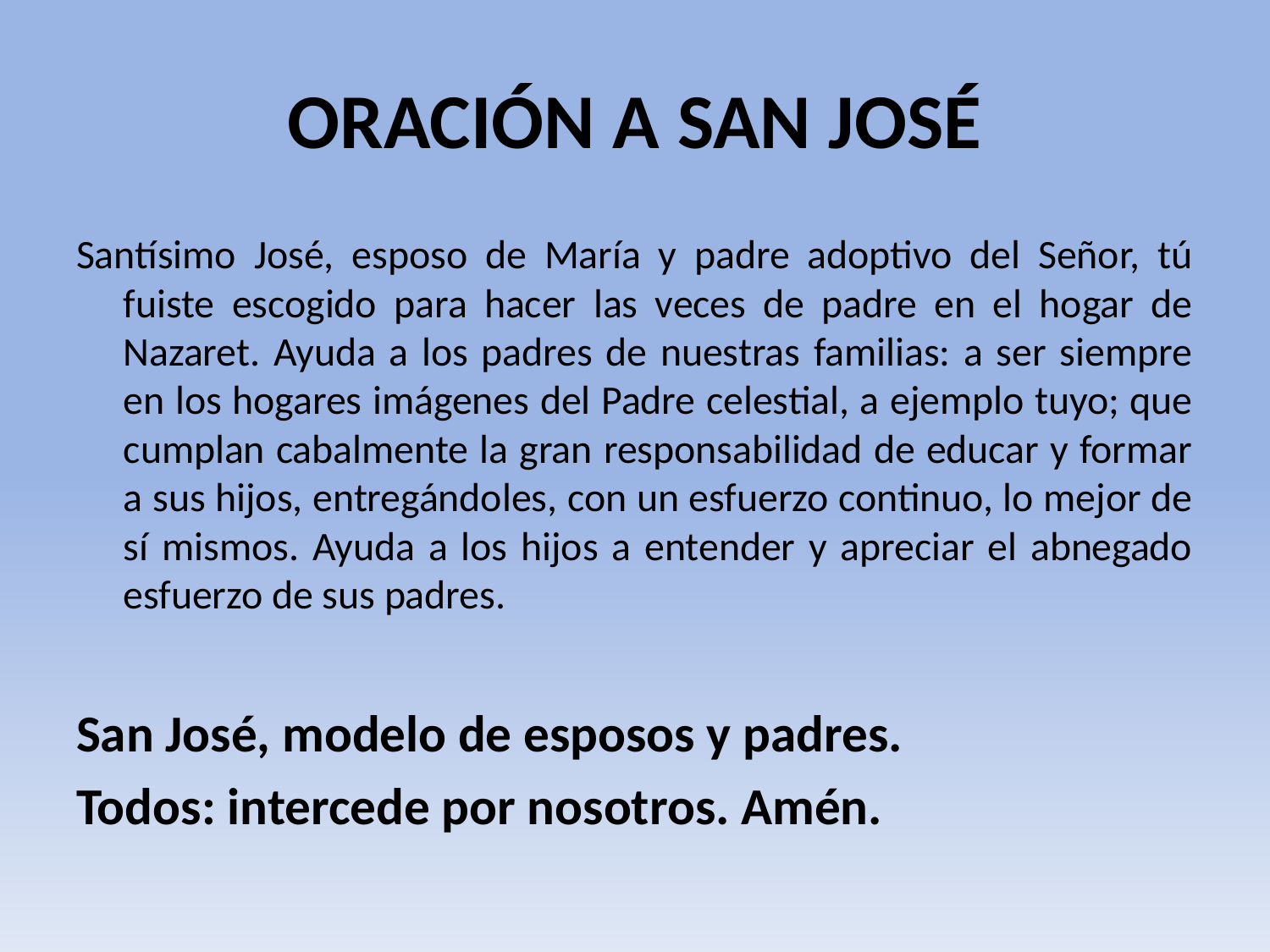

# ORACIÓN A SAN JOSÉ
Santísimo José, esposo de María y padre adoptivo del Señor, tú fuiste escogido para hacer las veces de padre en el hogar de Nazaret. Ayuda a los padres de nuestras familias: a ser siempre en los hogares imágenes del Padre celestial, a ejemplo tuyo; que cumplan cabalmente la gran responsabilidad de educar y formar a sus hijos, entregándoles, con un esfuerzo continuo, lo mejor de sí mismos. Ayuda a los hijos a entender y apreciar el abnegado esfuerzo de sus padres.

San José, modelo de esposos y padres.
Todos: intercede por nosotros. Amén.